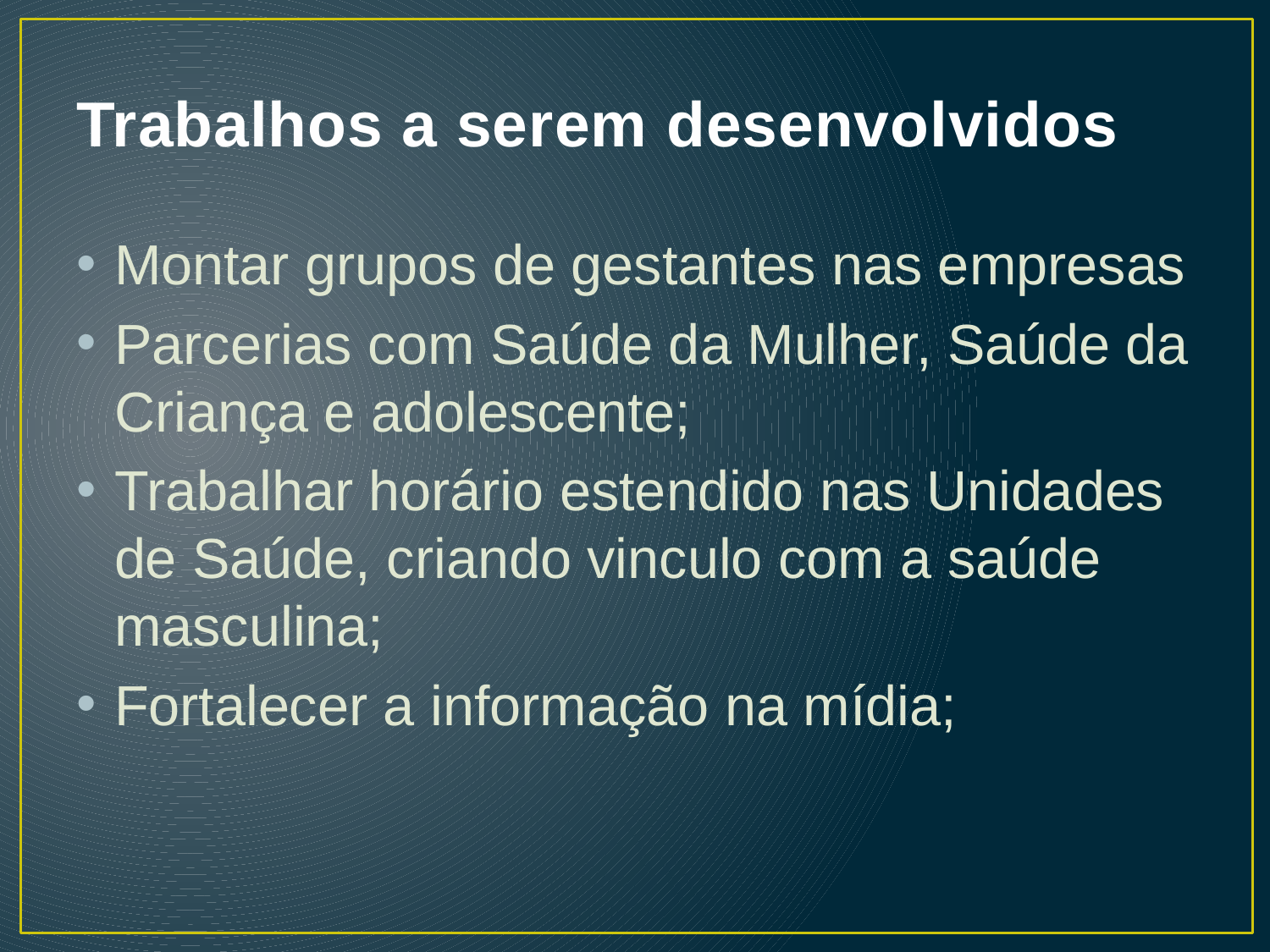

# Trabalhos a serem desenvolvidos
Montar grupos de gestantes nas empresas
Parcerias com Saúde da Mulher, Saúde da Criança e adolescente;
Trabalhar horário estendido nas Unidades de Saúde, criando vinculo com a saúde masculina;
Fortalecer a informação na mídia;